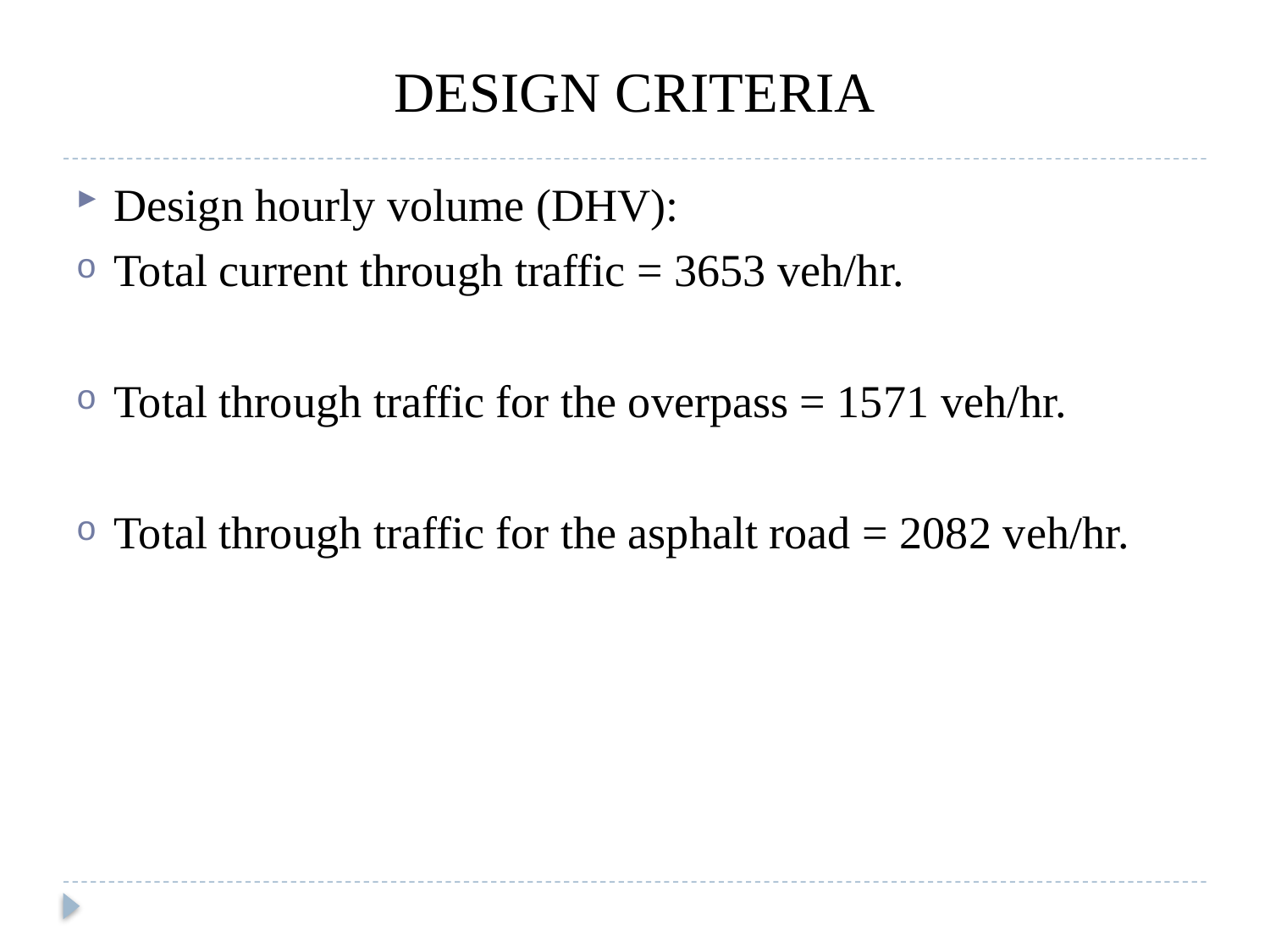

# DESIGN CRITERIA
Design hourly volume (DHV):
Total current through traffic = 3653 veh/hr.

Total through traffic for the overpass = 1571 veh/hr.

Total through traffic for the asphalt road = 2082 veh/hr.